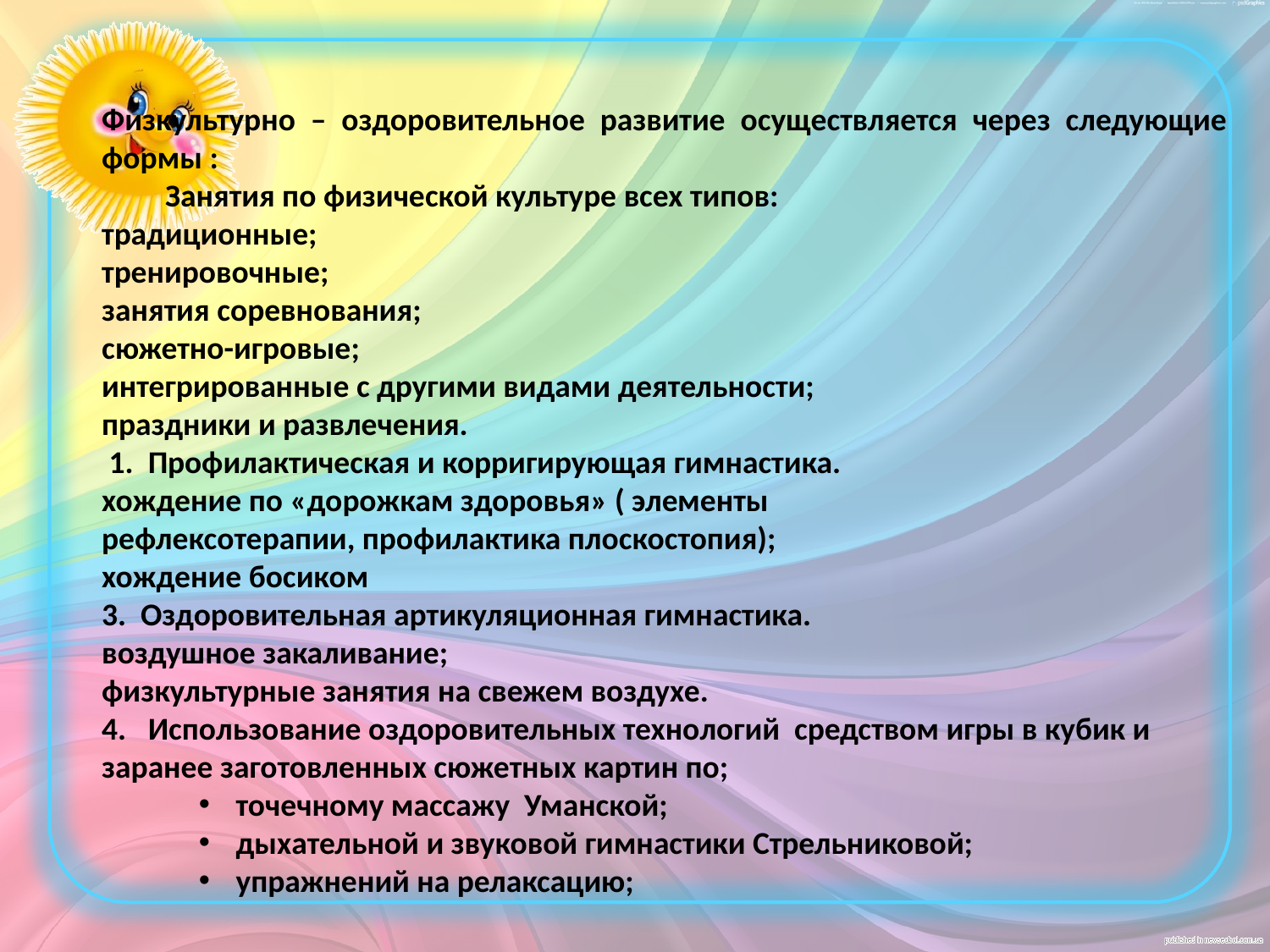

Физкультурно – оздоровительное развитие осуществляется через следующие формы :
Занятия по физической культуре всех типов:
традиционные;
тренировочные;
занятия соревнования;
сюжетно-игровые;
интегрированные с другими видами деятельности;
праздники и развлечения.
 1.  Профилактическая и корригирующая гимнастика.
хождение по «дорожкам здоровья» ( элементы
рефлексотерапии, профилактика плоскостопия);
хождение босиком
3.  Оздоровительная артикуляционная гимнастика.
воздушное закаливание;
физкультурные занятия на свежем воздухе.
4.   Использование оздоровительных технологий  средством игры в кубик и заранее заготовленных сюжетных картин по;
 точечному массажу  Уманской;
 дыхательной и звуковой гимнастики Стрельниковой;
 упражнений на релаксацию;